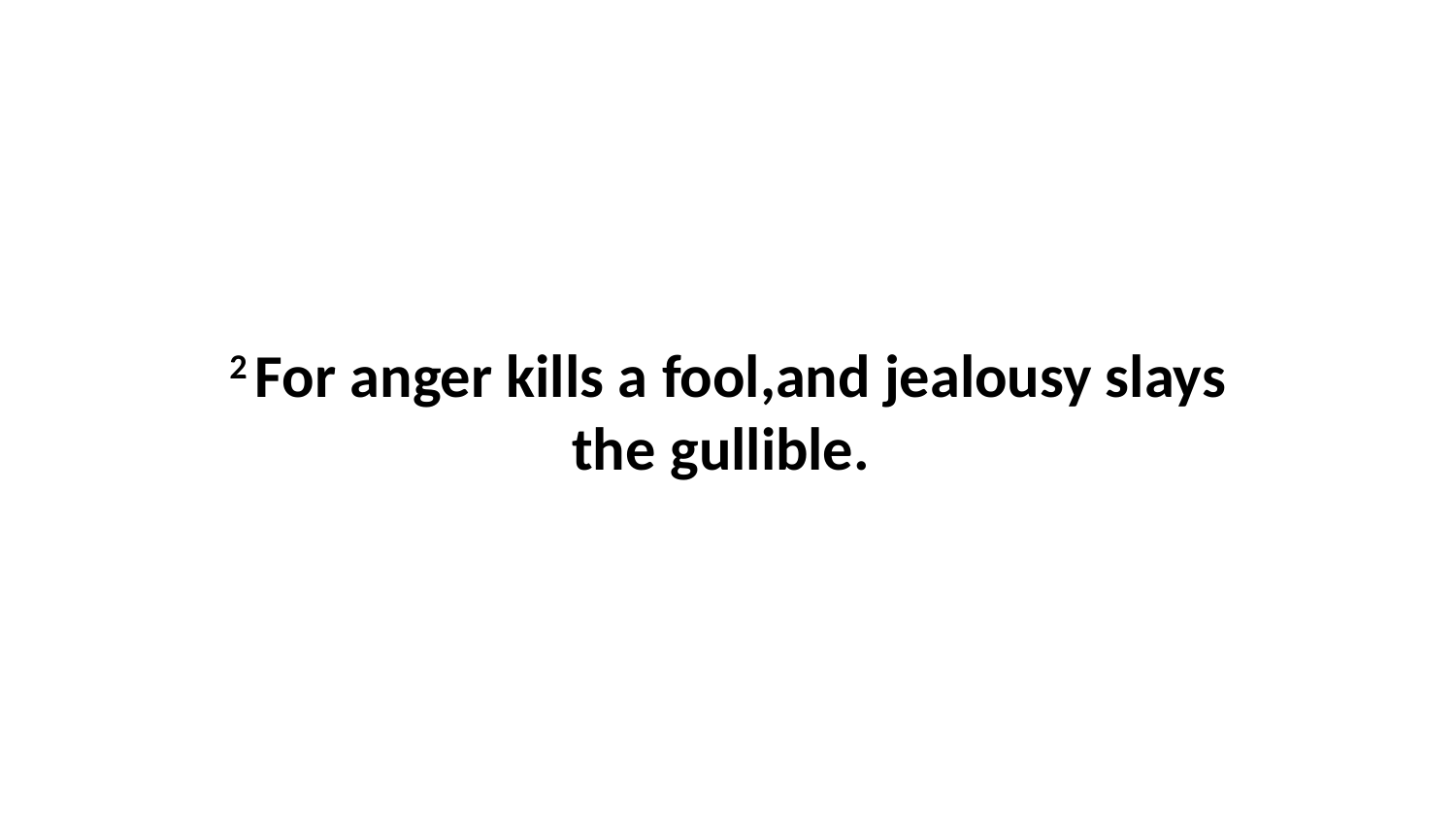

2 For anger kills a fool,and jealousy slays the gullible.